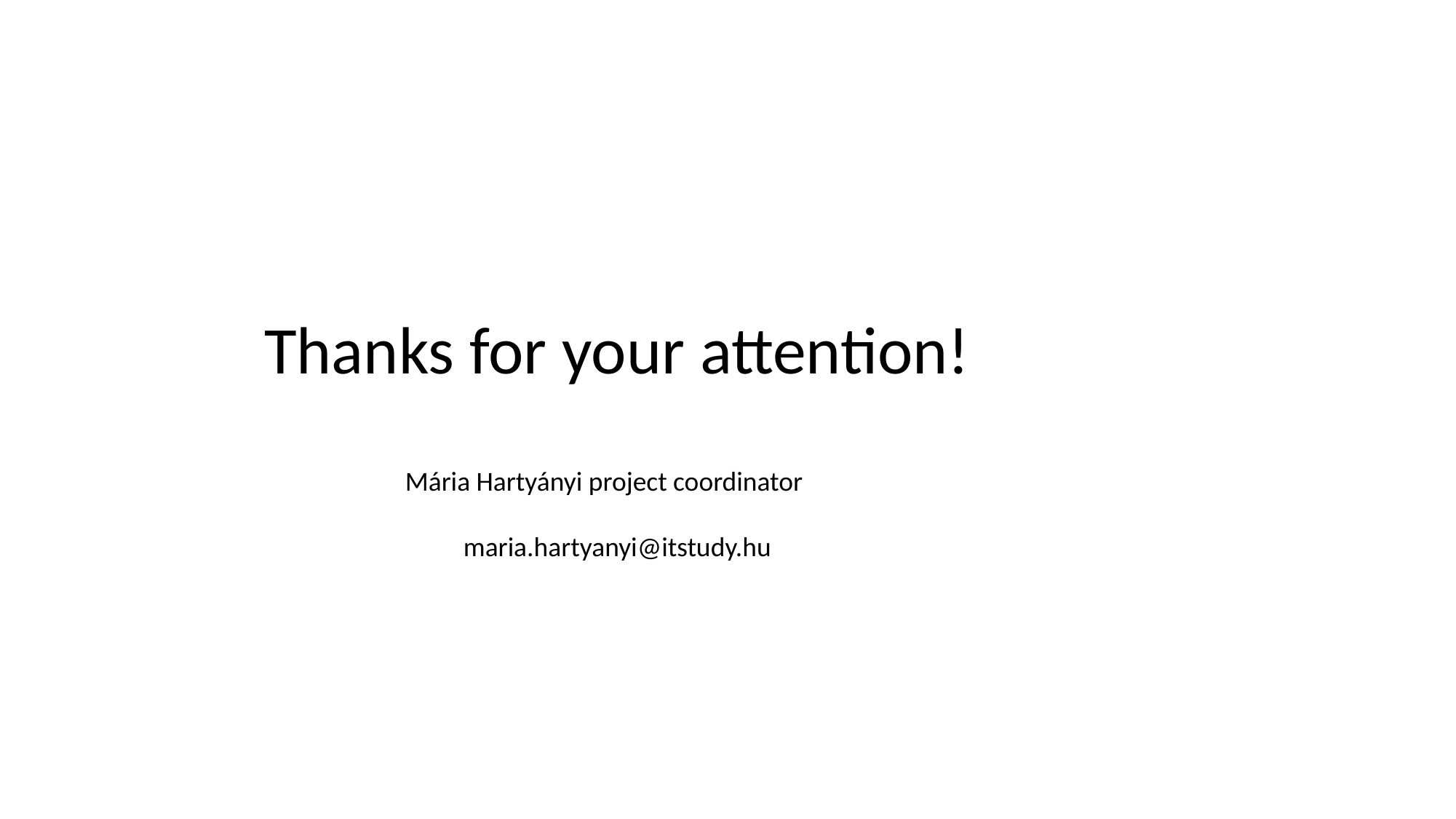

Thanks for your attention!
Mária Hartyányi project coordinator
maria.hartyanyi@itstudy.hu